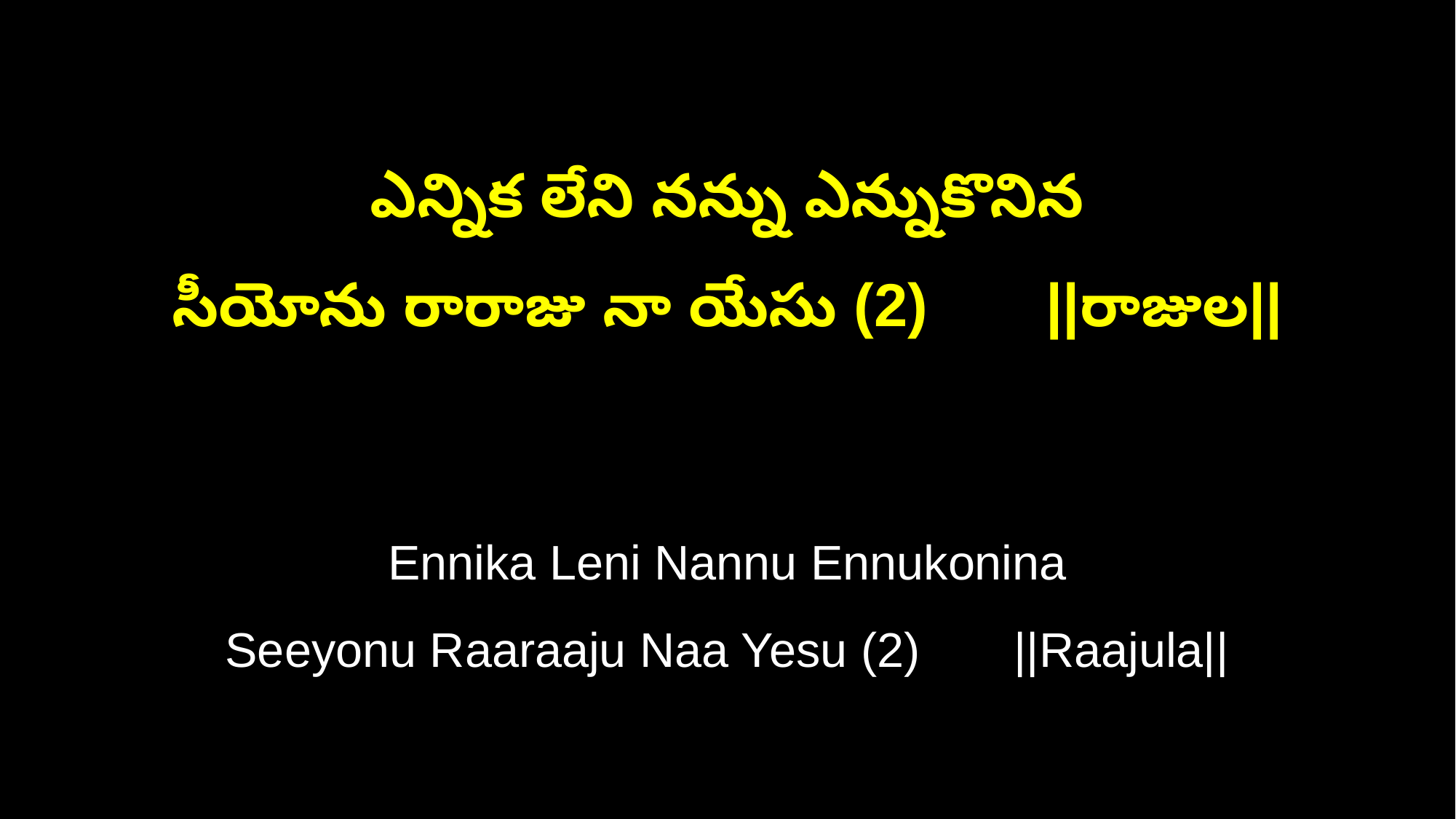

ఎన్నిక లేని నన్ను ఎన్నుకొనిన
సీయోను రారాజు నా యేసు (2)       ||రాజుల||
Ennika Leni Nannu Ennukonina
Seeyonu Raaraaju Naa Yesu (2)       ||Raajula||